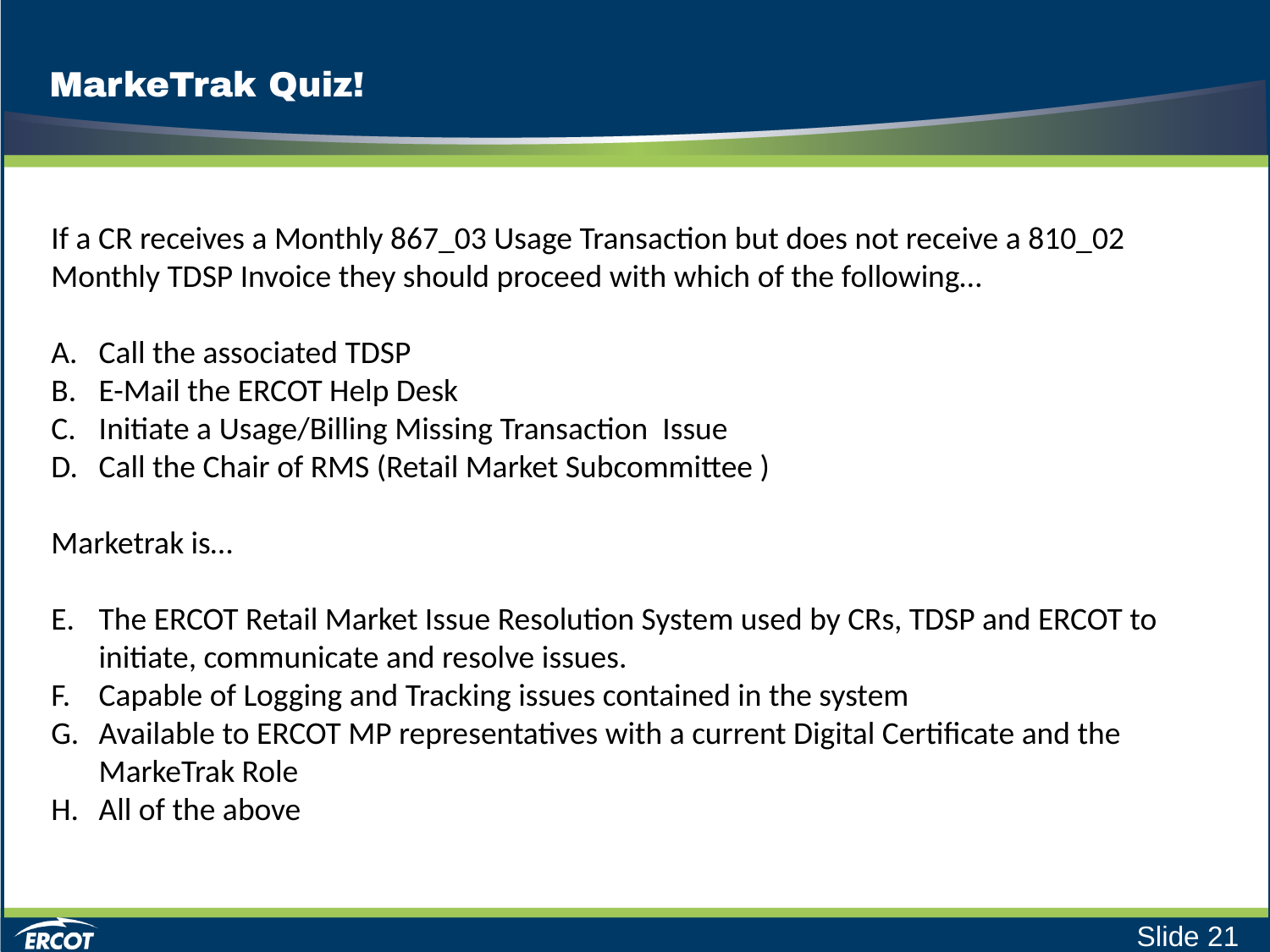

# MarkeTrak Quiz!
If a CR receives a Monthly 867_03 Usage Transaction but does not receive a 810_02 Monthly TDSP Invoice they should proceed with which of the following…

Call the associated TDSP
E-Mail the ERCOT Help Desk
Initiate a Usage/Billing Missing Transaction  Issue
Call the Chair of RMS (Retail Market Subcommittee )

Marketrak is…

The ERCOT Retail Market Issue Resolution System used by CRs, TDSP and ERCOT to initiate, communicate and resolve issues.
Capable of Logging and Tracking issues contained in the system
Available to ERCOT MP representatives with a current Digital Certificate and the MarkeTrak Role
All of the above